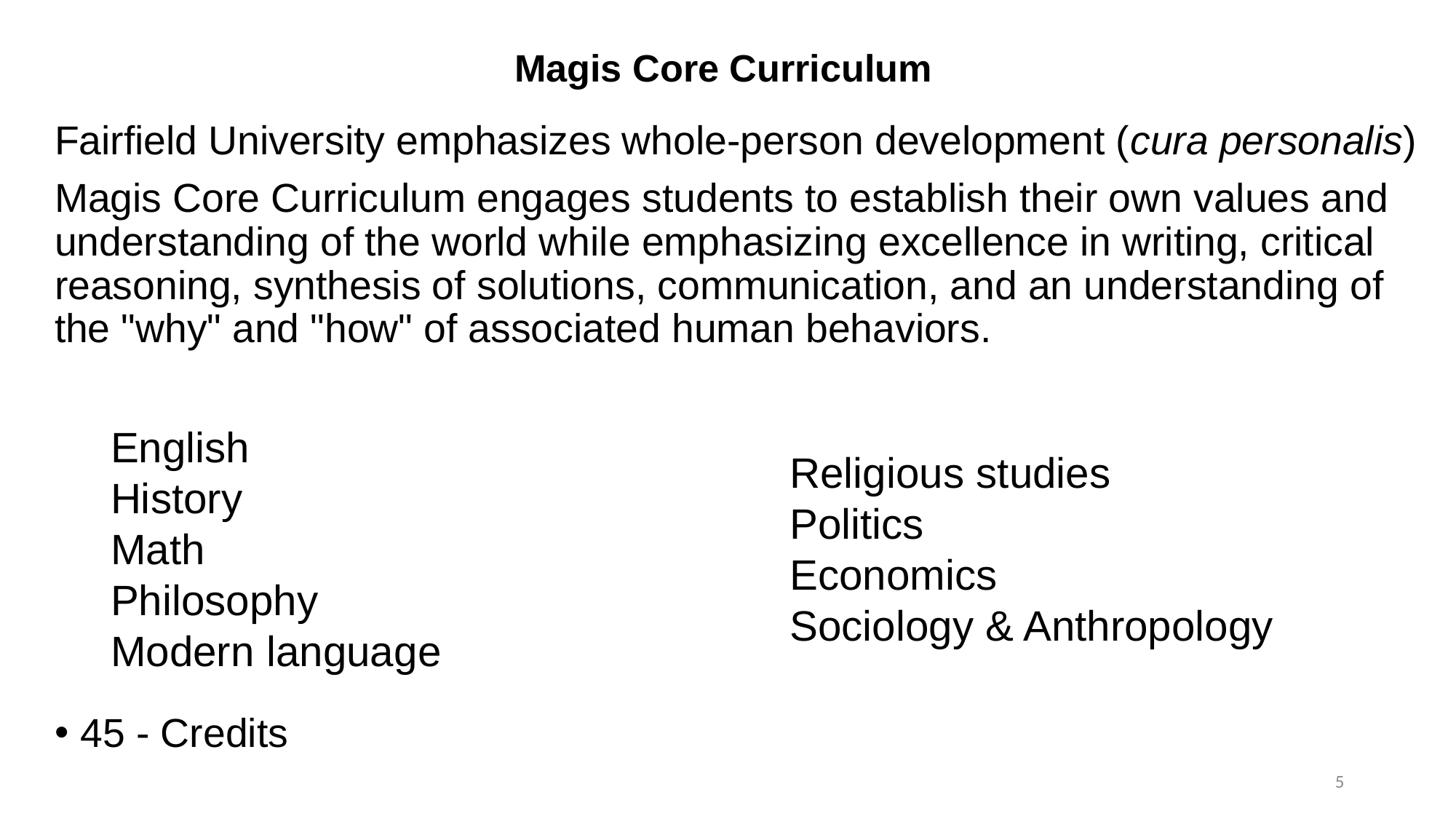

# Magis Core Curriculum
Fairfield University emphasizes whole-person development (cura personalis)
Magis Core Curriculum engages students to establish their own values and understanding of the world while emphasizing excellence in writing, critical reasoning, synthesis of solutions, communication, and an understanding of the "why" and "how" of associated human behaviors.

45 - Credits

English
History
Math
Philosophy
Modern language
Religious studies
Politics
Economics
Sociology & Anthropology
5